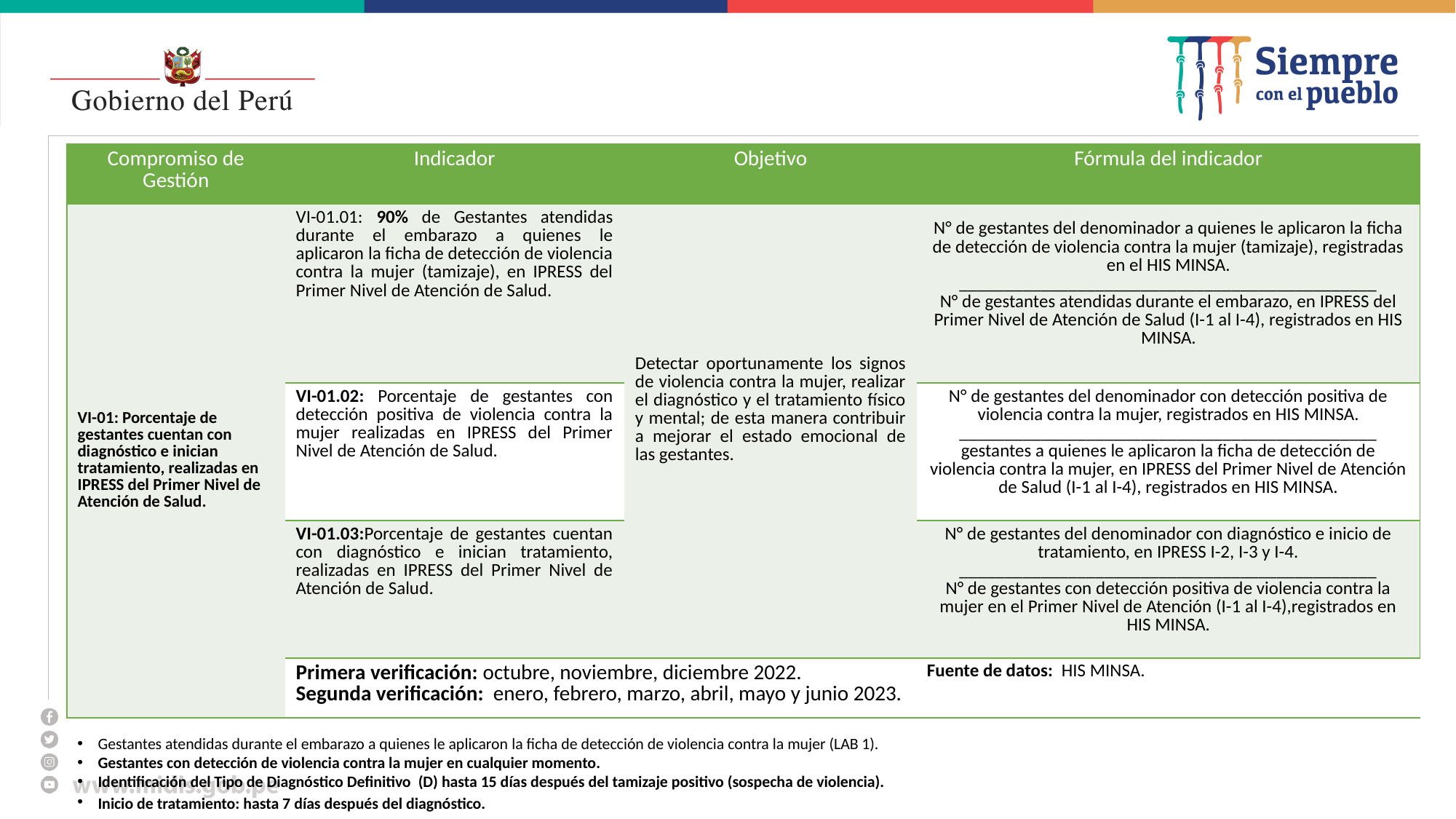

#
| Compromiso de Gestión | Indicador | Objetivo | Fórmula del indicador |
| --- | --- | --- | --- |
| VI-01: Porcentaje de gestantes cuentan con diagnóstico e inician tratamiento, realizadas en IPRESS del Primer Nivel de Atención de Salud. | VI-01.01: 90% de Gestantes atendidas durante el embarazo a quienes le aplicaron la ficha de detección de violencia contra la mujer (tamizaje), en IPRESS del Primer Nivel de Atención de Salud. | Detectar oportunamente los signos de violencia contra la mujer, realizar el diagnóstico y el tratamiento físico y mental; de esta manera contribuir a mejorar el estado emocional de las gestantes. | N° de gestantes del denominador a quienes le aplicaron la ficha de detección de violencia contra la mujer (tamizaje), registradas en el HIS MINSA. \_\_\_\_\_\_\_\_\_\_\_\_\_\_\_\_\_\_\_\_\_\_\_\_\_\_\_\_\_\_\_\_\_\_\_\_\_\_\_\_\_\_\_\_\_\_ N° de gestantes atendidas durante el embarazo, en IPRESS del Primer Nivel de Atención de Salud (I-1 al I-4), registrados en HIS MINSA. |
|  | VI-01.02: Porcentaje de gestantes con detección positiva de violencia contra la mujer realizadas en IPRESS del Primer Nivel de Atención de Salud. |  | N° de gestantes del denominador con detección positiva de violencia contra la mujer, registrados en HIS MINSA. \_\_\_\_\_\_\_\_\_\_\_\_\_\_\_\_\_\_\_\_\_\_\_\_\_\_\_\_\_\_\_\_\_\_\_\_\_\_\_\_\_\_\_\_\_\_ gestantes a quienes le aplicaron la ficha de detección de violencia contra la mujer, en IPRESS del Primer Nivel de Atención de Salud (I-1 al I-4), registrados en HIS MINSA. |
|  | VI-01.03:Porcentaje de gestantes cuentan con diagnóstico e inician tratamiento, realizadas en IPRESS del Primer Nivel de Atención de Salud. |  | N° de gestantes del denominador con diagnóstico e inicio de tratamiento, en IPRESS I-2, I-3 y I-4. \_\_\_\_\_\_\_\_\_\_\_\_\_\_\_\_\_\_\_\_\_\_\_\_\_\_\_\_\_\_\_\_\_\_\_\_\_\_\_\_\_\_\_\_\_\_ N° de gestantes con detección positiva de violencia contra la mujer en el Primer Nivel de Atención (I-1 al I-4),registrados en HIS MINSA. |
|  | Primera verificación: octubre, noviembre, diciembre 2022. Segunda verificación: enero, febrero, marzo, abril, mayo y junio 2023. |  | Fuente de datos: HIS MINSA. |
Gestantes atendidas durante el embarazo a quienes le aplicaron la ficha de detección de violencia contra la mujer (LAB 1).
Gestantes con detección de violencia contra la mujer en cualquier momento.
Identificación del Tipo de Diagnóstico Definitivo  (D) hasta 15 días después del tamizaje positivo (sospecha de violencia).
Inicio de tratamiento: hasta 7 días después del diagnóstico.